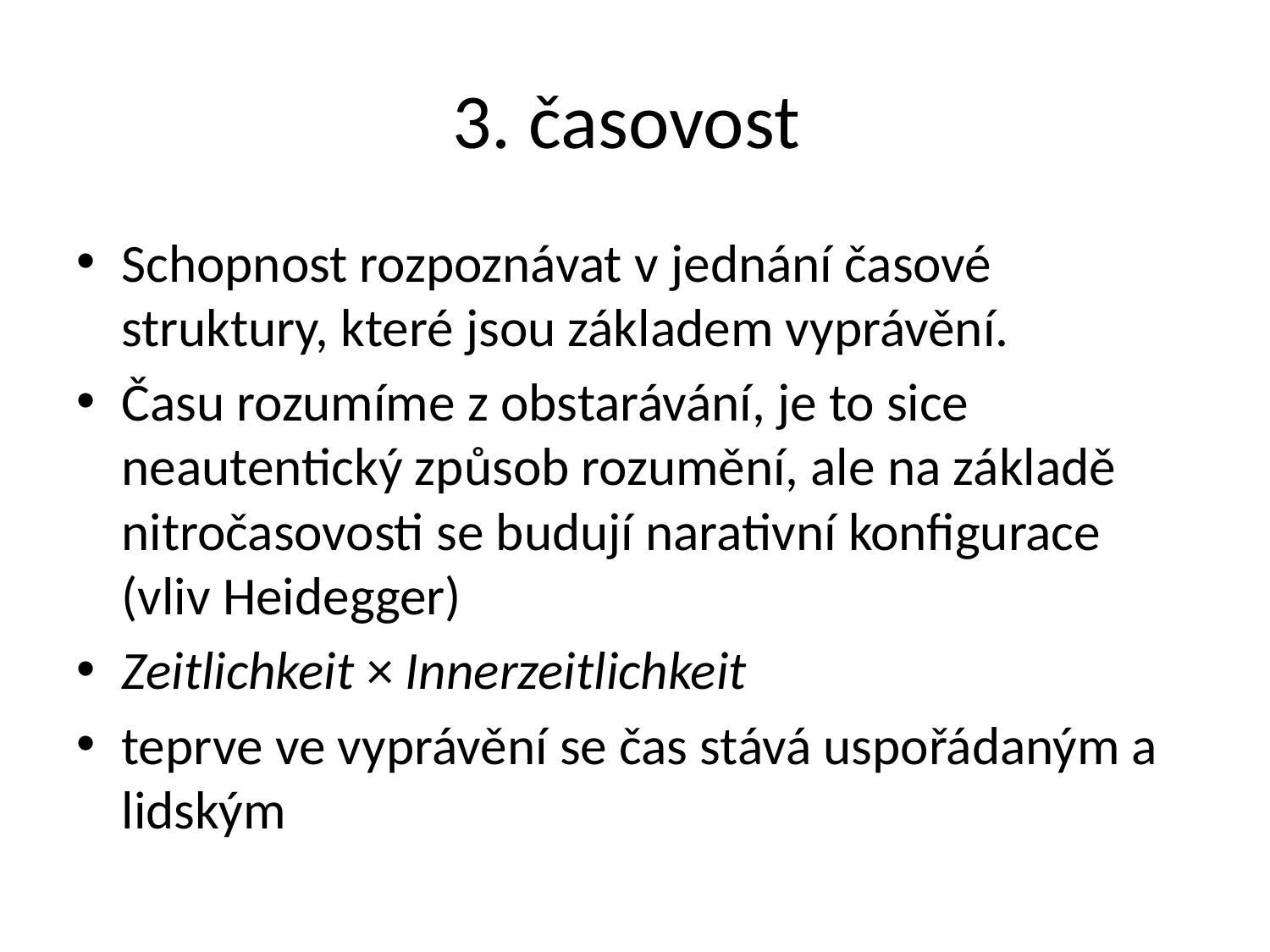

# 3. časovost
Schopnost rozpoznávat v jednání časové struktury, které jsou základem vyprávění.
Času rozumíme z obstarávání, je to sice neautentický způsob rozumění, ale na základě nitročasovosti se budují narativní konfigurace (vliv Heidegger)
Zeitlichkeit × Innerzeitlichkeit
teprve ve vyprávění se čas stává uspořádaným a lidským